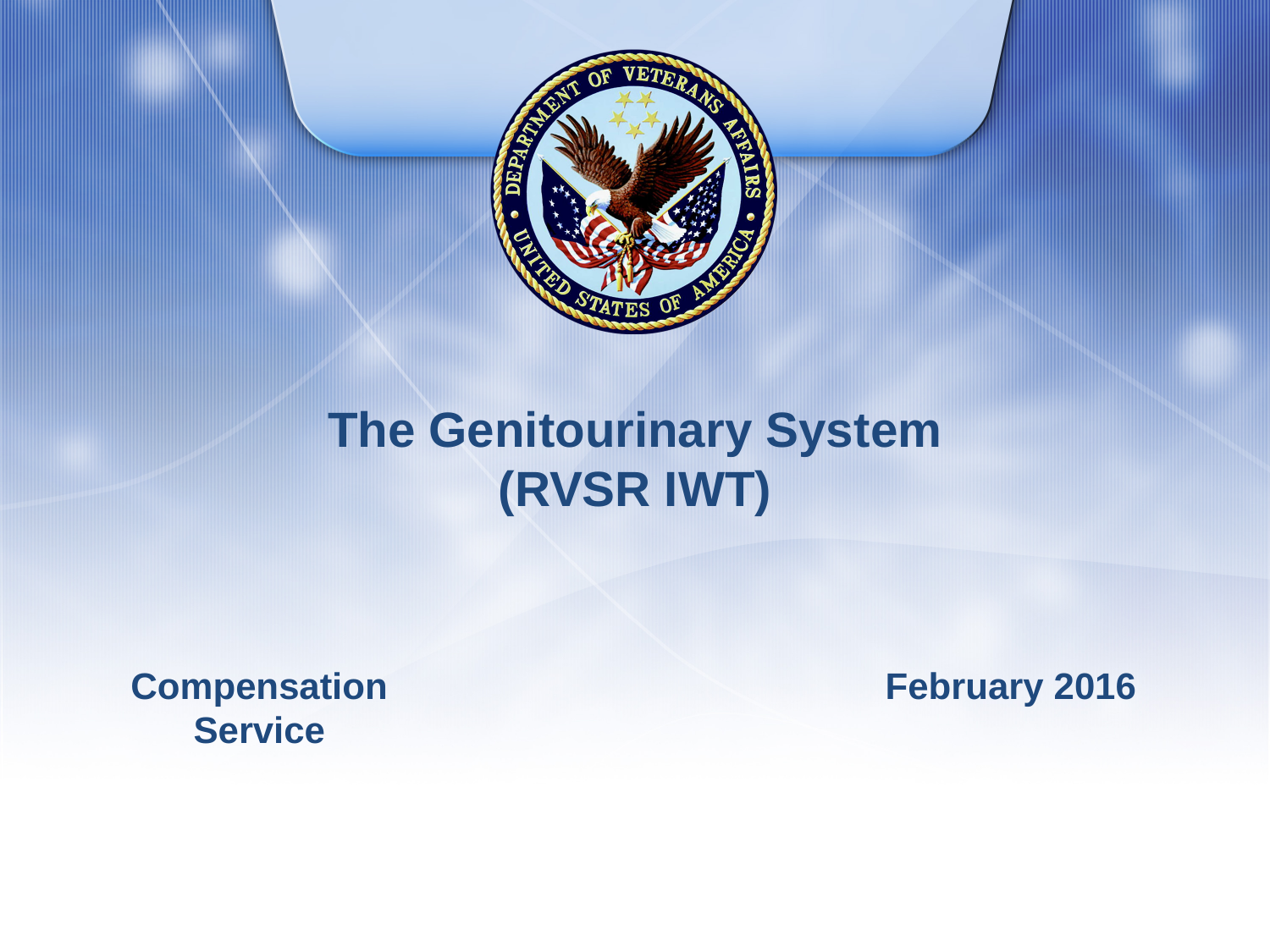

# The Genitourinary System (RVSR IWT)
Compensation Service

February 2016